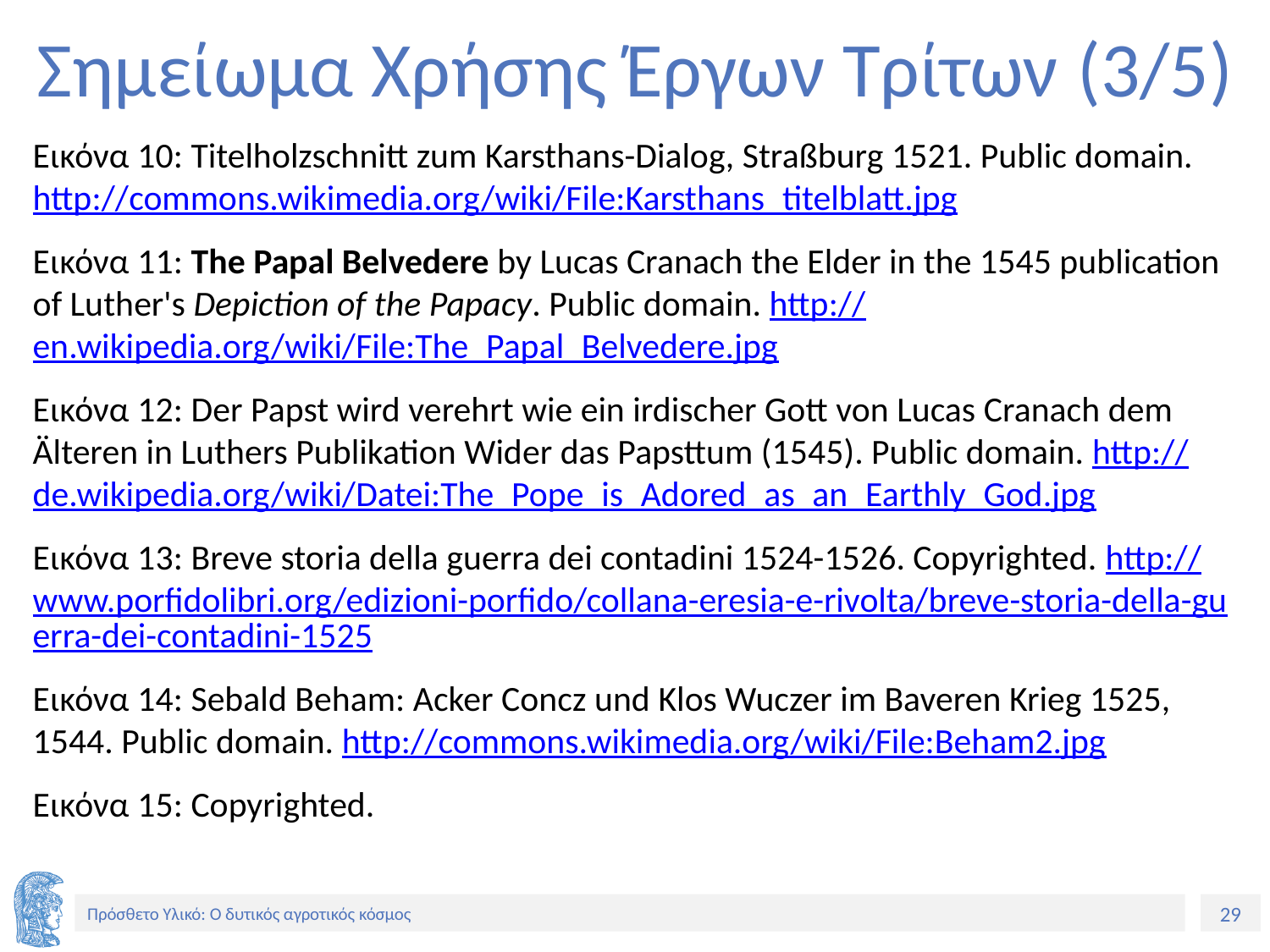

# Σημείωμα Χρήσης Έργων Τρίτων (3/5)
Εικόνα 10: Titelholzschnitt zum Karsthans-Dialog, Straßburg 1521. Public domain. http://commons.wikimedia.org/wiki/File:Karsthans_titelblatt.jpg
Εικόνα 11: The Papal Belvedere by Lucas Cranach the Elder in the 1545 publication of Luther's Depiction of the Papacy. Public domain. http://en.wikipedia.org/wiki/File:The_Papal_Belvedere.jpg
Εικόνα 12: Der Papst wird verehrt wie ein irdischer Gott von Lucas Cranach dem Älteren in Luthers Publikation Wider das Papsttum (1545). Public domain. http://de.wikipedia.org/wiki/Datei:The_Pope_is_Adored_as_an_Earthly_God.jpg
Εικόνα 13: Breve storia della guerra dei contadini 1524-1526. Copyrighted. http://www.porfidolibri.org/edizioni-porfido/collana-eresia-e-rivolta/breve-storia-della-guerra-dei-contadini-1525
Εικόνα 14: Sebald Beham: Acker Concz und Klos Wuczer im Baveren Krieg 1525, 1544. Public domain. http://commons.wikimedia.org/wiki/File:Beham2.jpg
Εικόνα 15: Copyrighted.